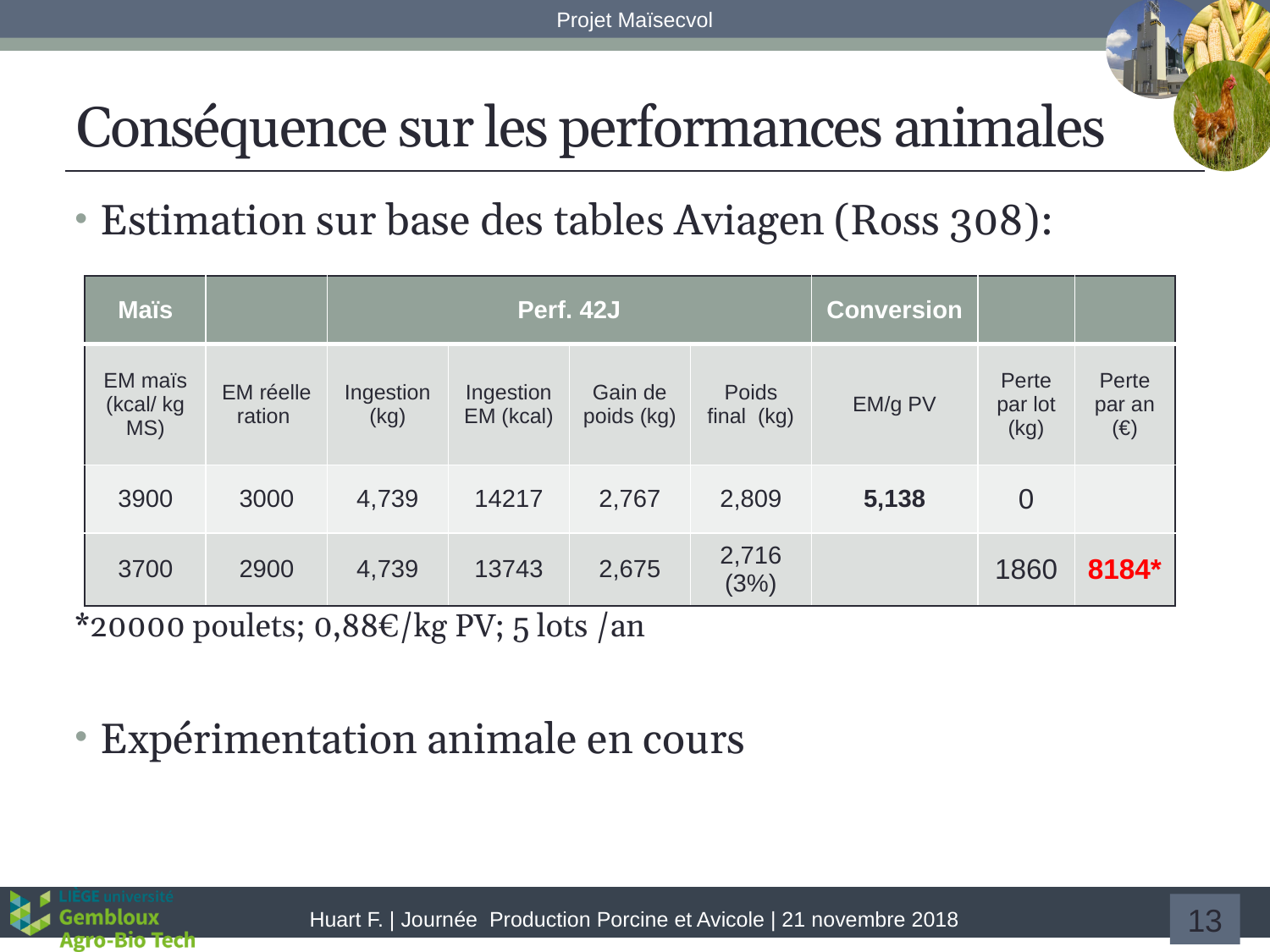

# Conséquence sur les performances animales
Estimation sur base des tables Aviagen (Ross 308):

*20000 poulets; 0,88€/kg PV; 5 lots /an

Expérimentation animale en cours

| Maïs |  | Perf. 42J |  |  |  | Conversion |  |  |
| --- | --- | --- | --- | --- | --- | --- | --- | --- |
| EM maïs (kcal/ kg MS) | EM réelle ration | Ingestion (kg) | Ingestion EM (kcal) | Gain de poids (kg) | Poids final (kg) | EM/g PV | Perte par lot (kg) | Perte par an (€) |
| 3900 | 3000 | 4,739 | 14217 | 2,767 | 2,809 | 5,138 |  |  |
| 3700 | 2900 | 4,739 | 13743 | 2,675 | 2,716 (3%) |  |  |  |
| Maïs |  | Perf. 42J |  |  |  | Conversion |  |  |
| --- | --- | --- | --- | --- | --- | --- | --- | --- |
| EM maïs (kcal/ kg MS) | EM réelle ration | Ingestion (kg) | Ingestion EM (kcal) | Gain de poids (kg) | Poids final (kg) | EM/g PV | Perte par lot (kg) | Perte par an (€) |
| 3900 | 3000 | 4,739 | 14217 | 2,767 | 2,809 | 5,138 | 0 |  |
| 3700 | 2900 | 4,739 | 13743 | 2,675 | 2,716 (3%) |  | 1860 | 8184\* |